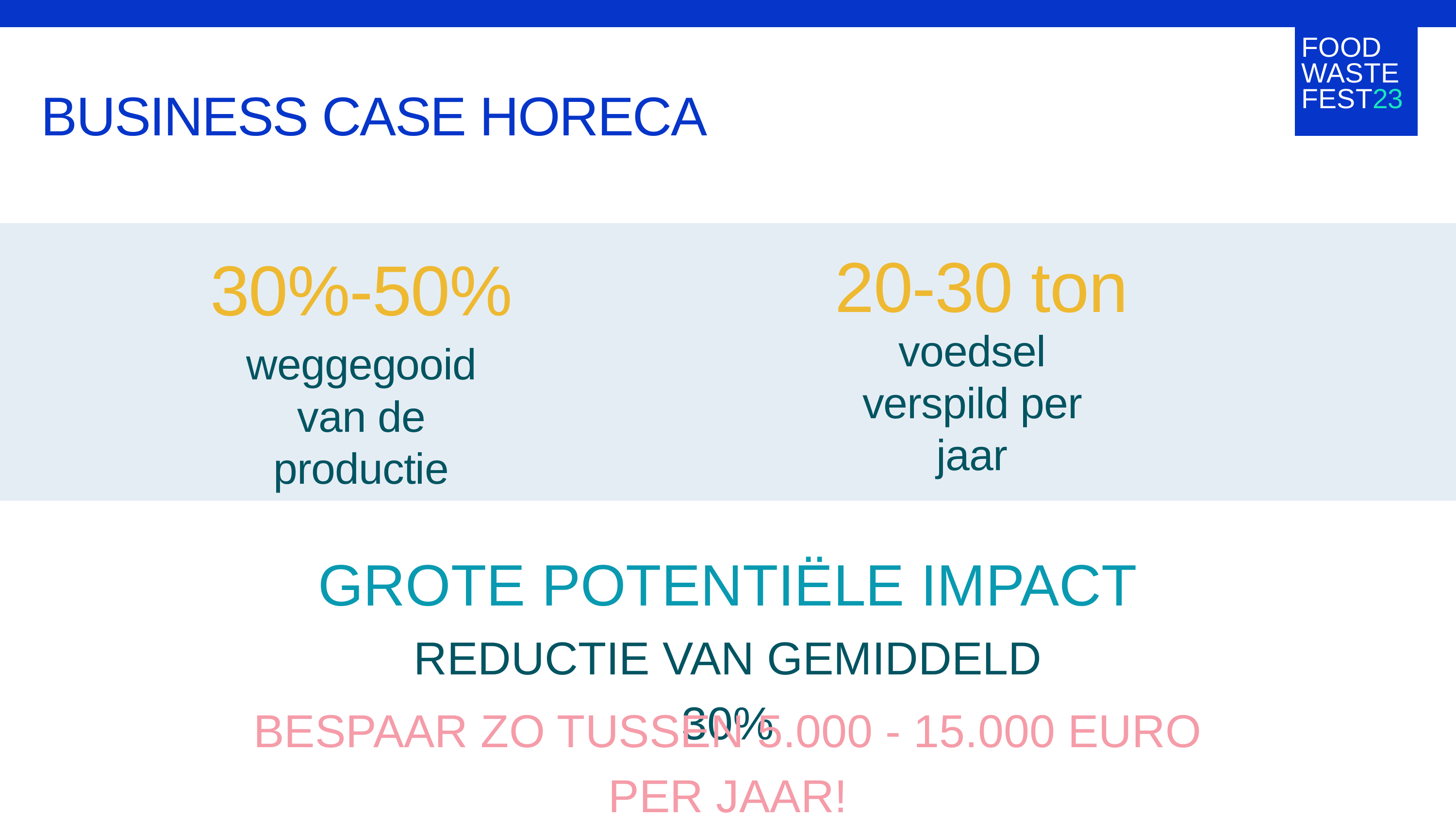

FOOD WASTE FEST23
BUSINESS CASE HORECA

20-30 ton
30%-50%
voedsel verspild per jaar
weggegooid van de productie
GROTE POTENTIËLE IMPACT
REDUCTIE VAN GEMIDDELD 30%
BESPAAR ZO TUSSEN 5.000 - 15.000 EURO PER JAAR!